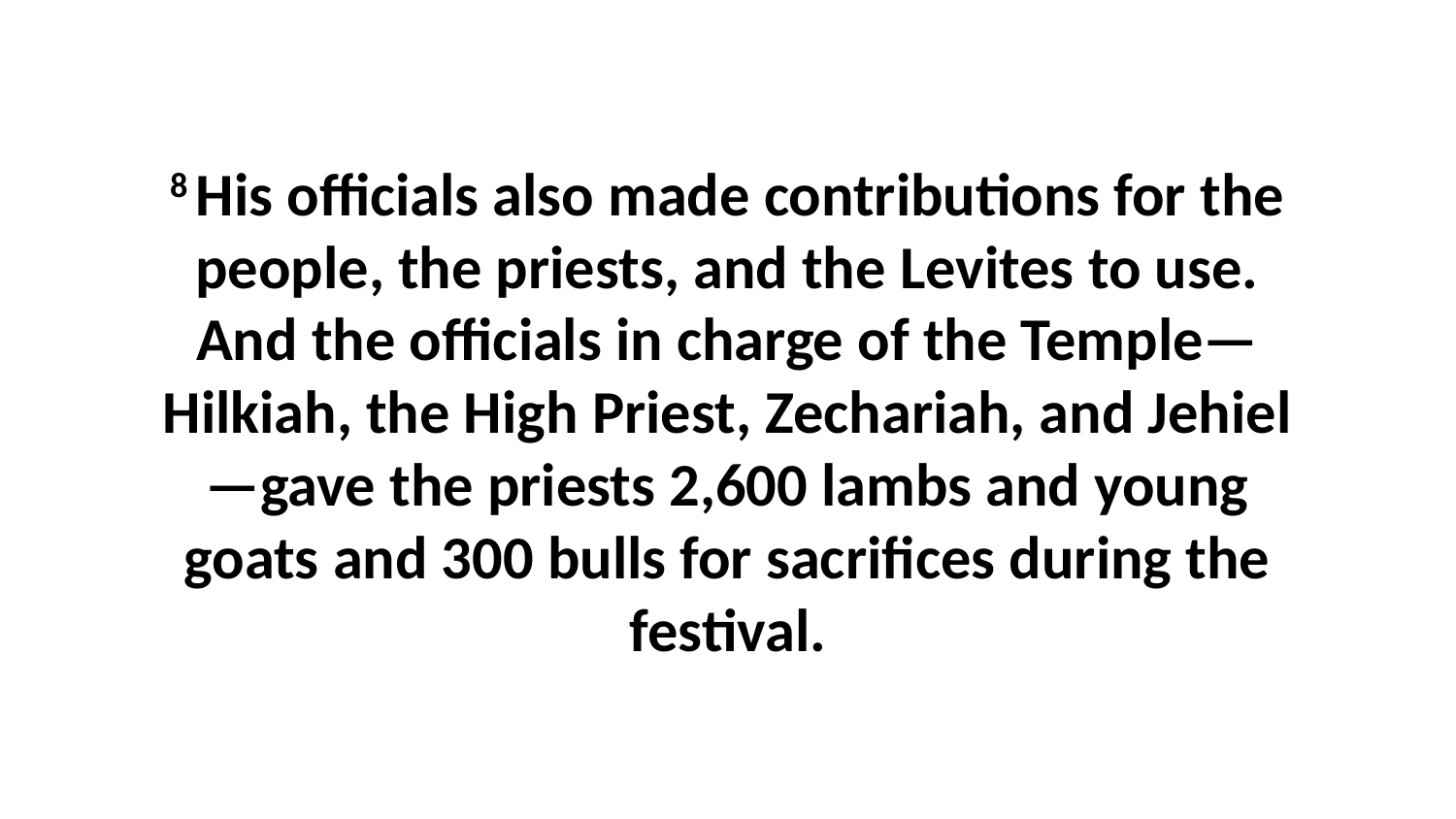

8 His officials also made contributions for the people, the priests, and the Levites to use. And the officials in charge of the Temple—Hilkiah, the High Priest, Zechariah, and Jehiel—gave the priests 2,600 lambs and young goats and 300 bulls for sacrifices during the festival.